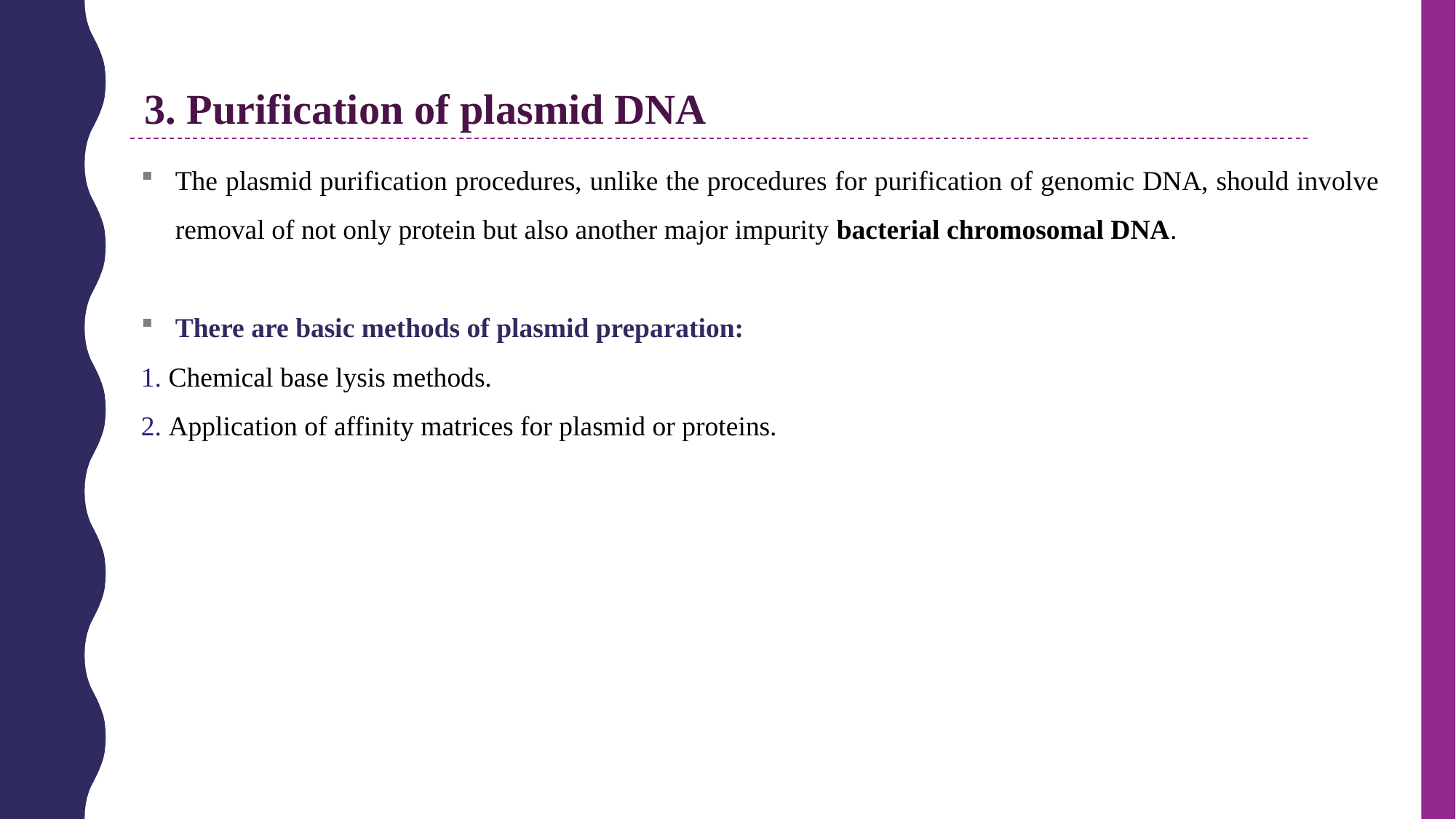

3. Purification of plasmid DNA
The plasmid purification procedures, unlike the procedures for purification of genomic DNA, should involve removal of not only protein but also another major impurity bacterial chromosomal DNA.

There are basic methods of plasmid preparation:
1. Chemical base lysis methods.
2. Application of affinity matrices for plasmid or proteins.